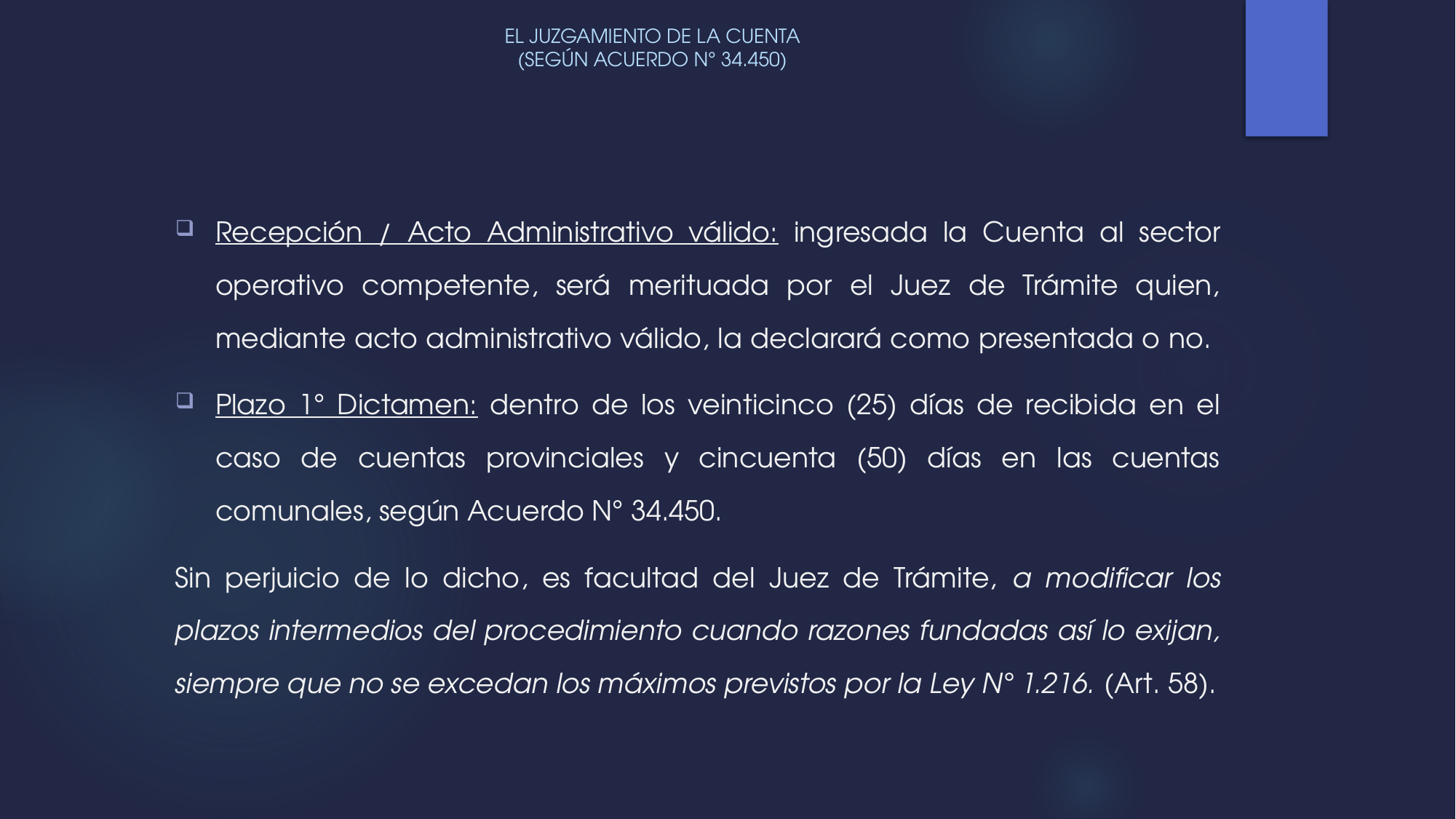

# EL JUZGAMIENTO DE LA CUENTA (SEGÚN ACUERDO N° 34.450)
Recepción / Acto Administrativo válido: ingresada la Cuenta al sector operativo competente, será merituada por el Juez de Trámite quien, mediante acto administrativo válido, la declarará como presentada o no.
Plazo 1° Dictamen: dentro de los veinticinco (25) días de recibida en el caso de cuentas provinciales y cincuenta (50) días en las cuentas comunales, según Acuerdo N° 34.450.
Sin perjuicio de lo dicho, es facultad del Juez de Trámite, a modificar los plazos intermedios del procedimiento cuando razones fundadas así lo exijan, siempre que no se excedan los máximos previstos por la Ley N° 1.216. (Art. 58).